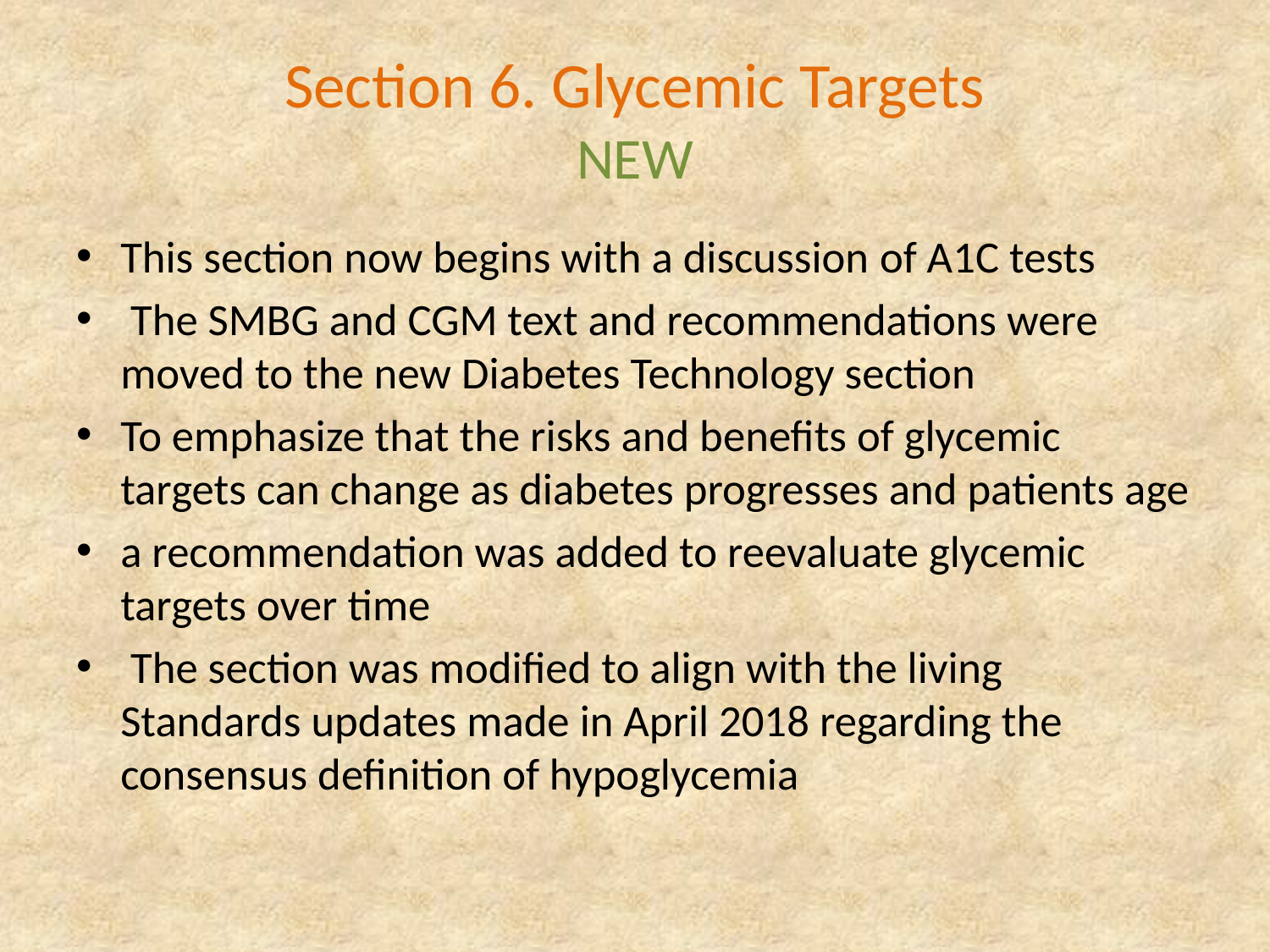

# Section 6. Glycemic Targets NEW
This section now begins with a discussion of A1C tests
 The SMBG and CGM text and recommendations were moved to the new Diabetes Technology section
To emphasize that the risks and benefits of glycemic targets can change as diabetes progresses and patients age
a recommendation was added to reevaluate glycemic targets over time
 The section was modified to align with the living Standards updates made in April 2018 regarding the consensus definition of hypoglycemia